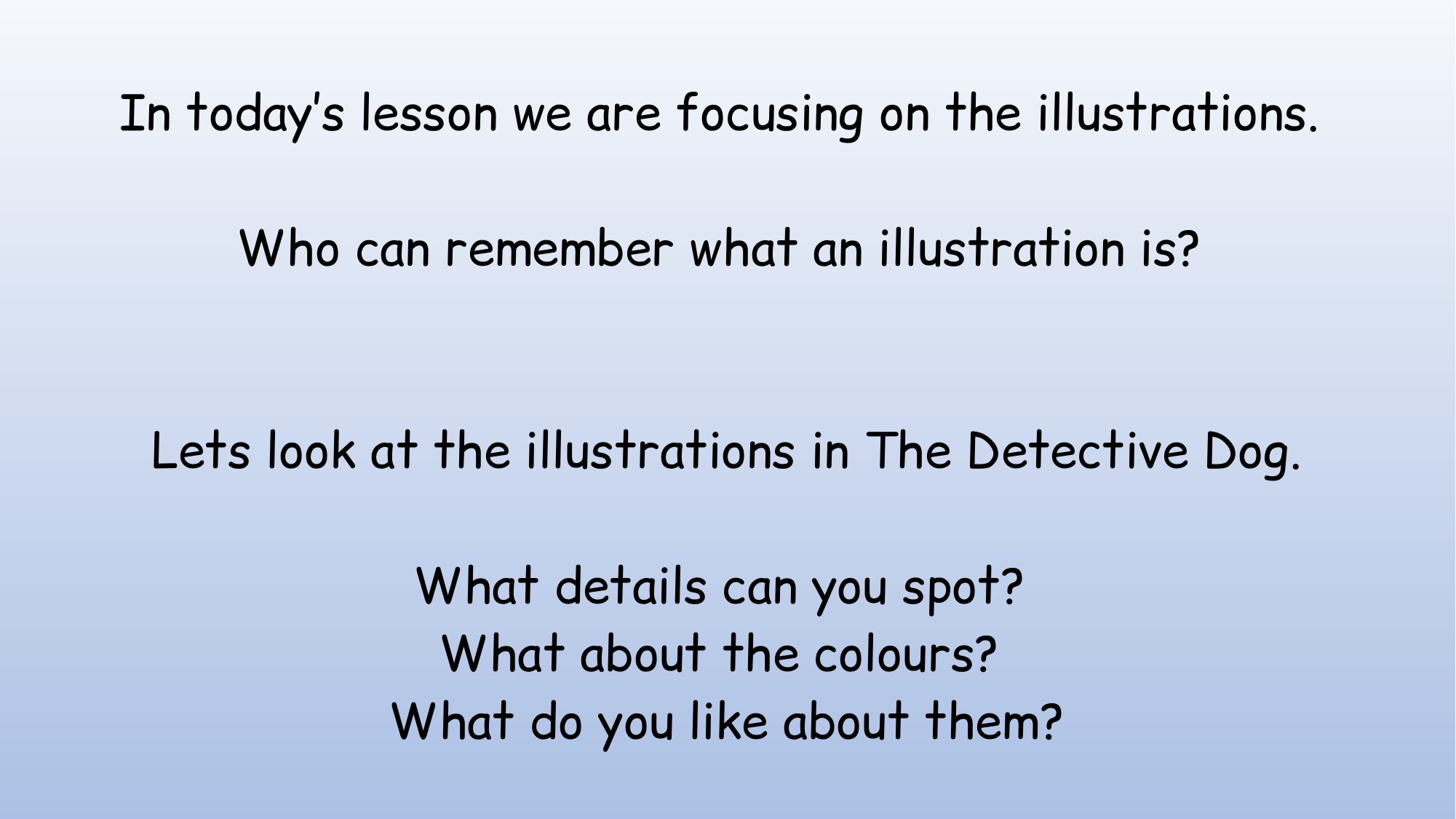

In today’s lesson we are focusing on the illustrations.

Who can remember what an illustration is?

Lets look at the illustrations in The Detective Dog.

What details can you spot?
What about the colours?
What do you like about them?